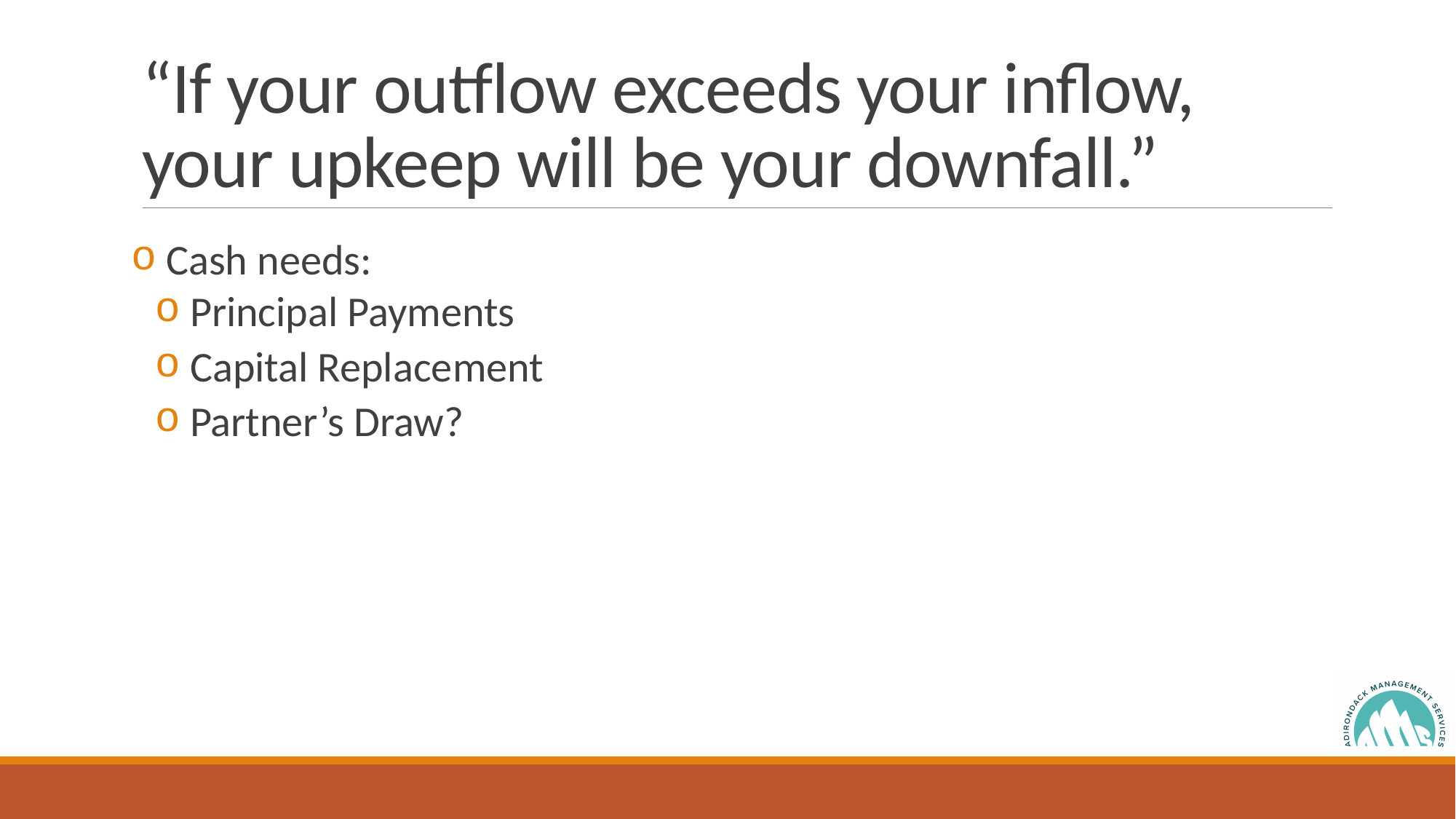

# “If your outflow exceeds your inflow, your upkeep will be your downfall.”
 Cash needs:
 Principal Payments
 Capital Replacement
 Partner’s Draw?